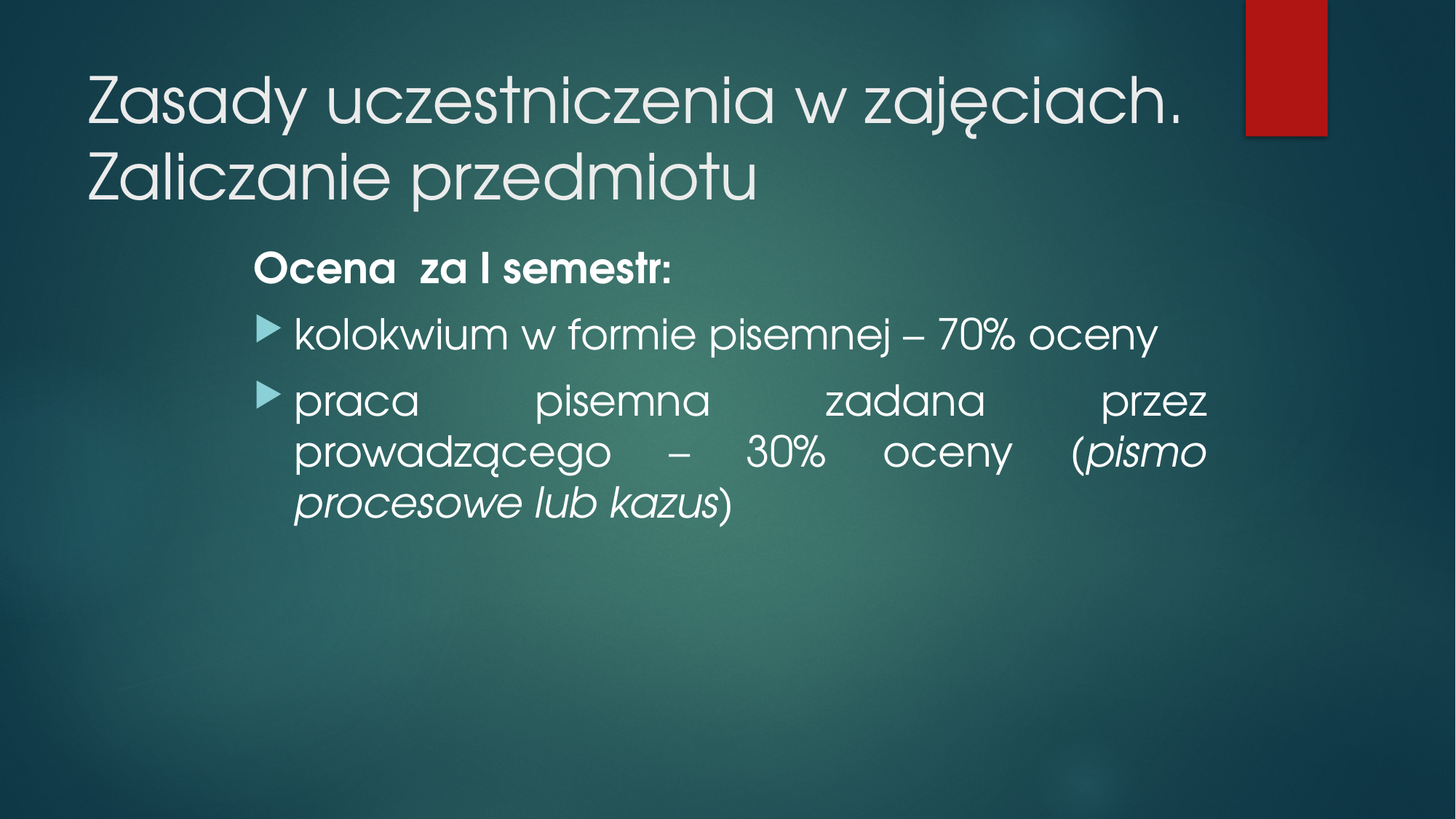

# Zasady uczestniczenia w zajęciach. Zaliczanie przedmiotu
Ocena  za I semestr:
kolokwium w formie pisemnej – 70% oceny
praca pisemna zadana przez prowadzącego – 30% oceny (pismo procesowe lub kazus)